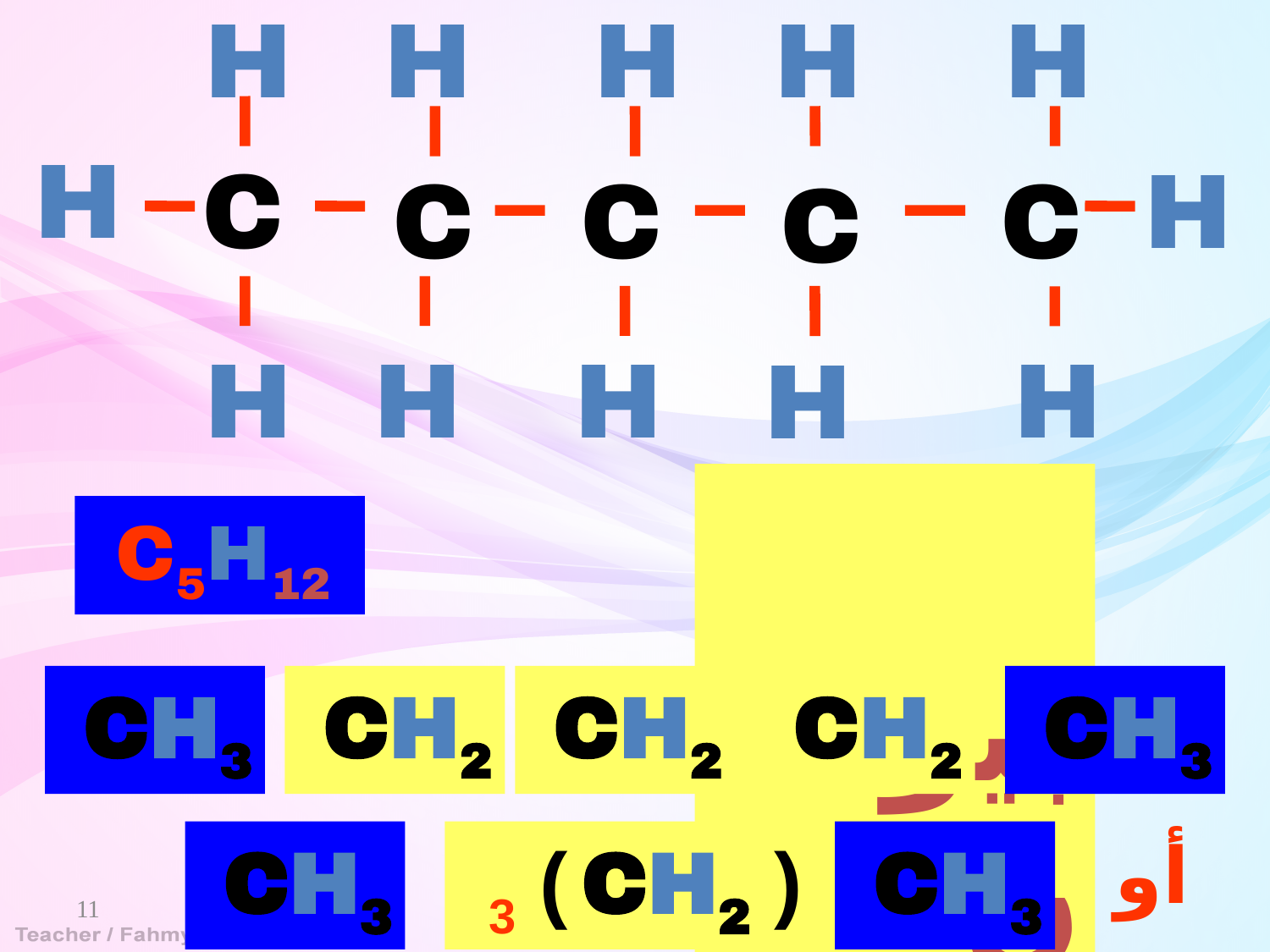

H
H
H
H
H

H
C
H
C
C
C
C

H
H
H
H
H
 بيوتان
 C5H12
CH3
CH2
CH2
CH2
CH3
  أو
CH3
( CH2 ) 3
CH3
11